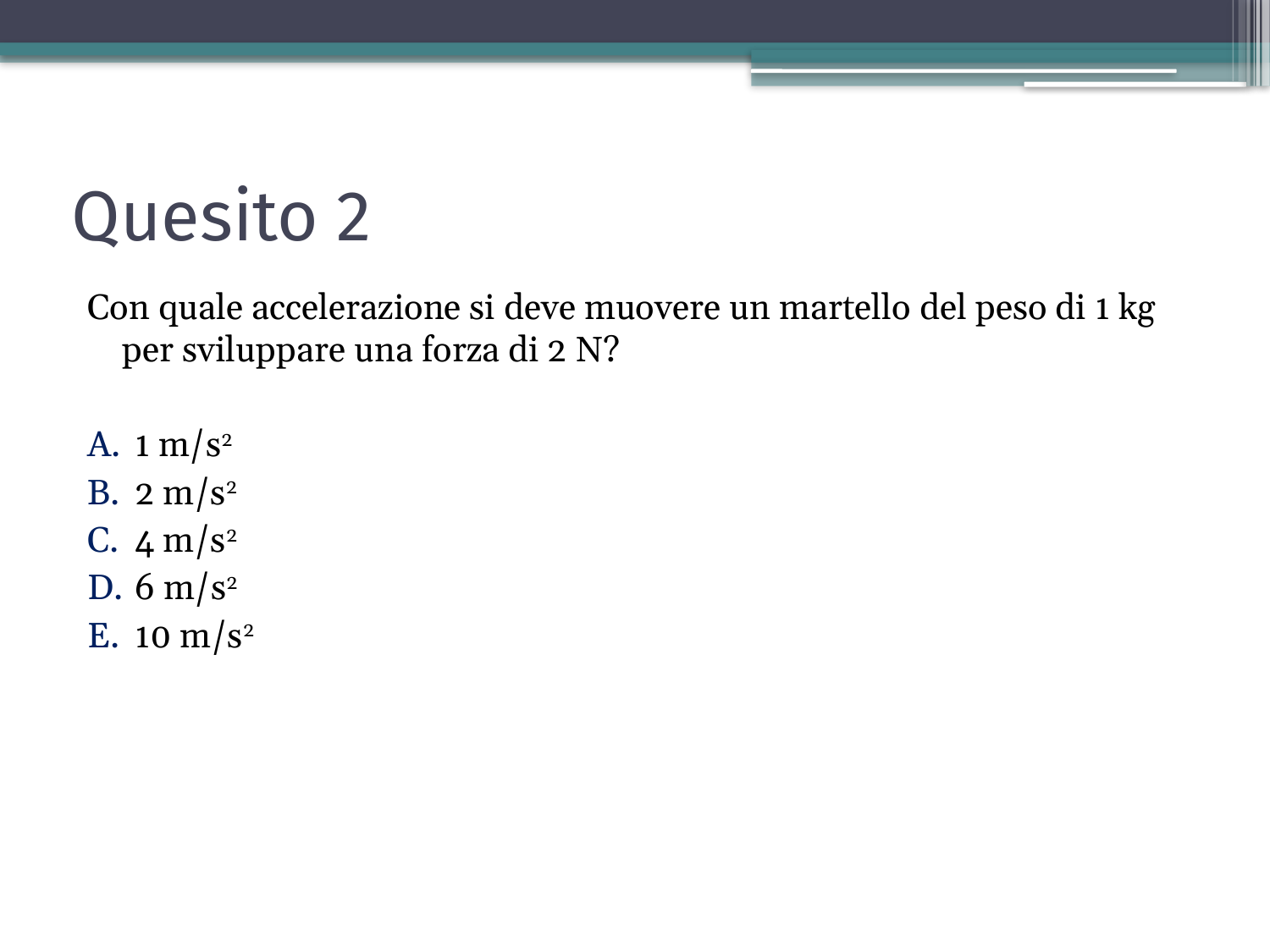

# Quesito 2
Con quale accelerazione si deve muovere un martello del peso di 1 kg per sviluppare una forza di 2 N?

1 m/s2
2 m/s2
4 m/s2
6 m/s2
10 m/s2